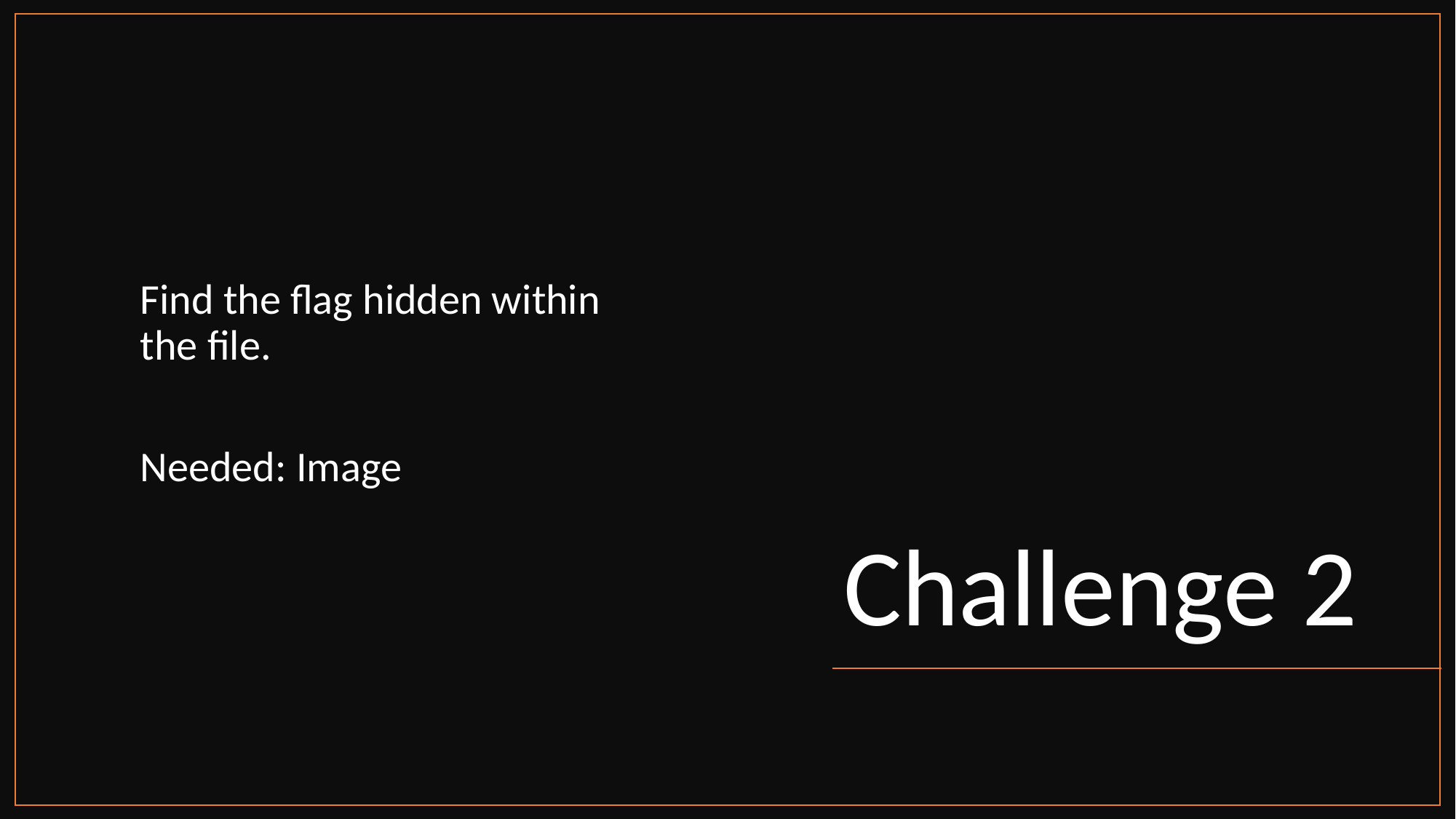

# Challenge 2
Find the flag hidden within the file.

Needed: Image